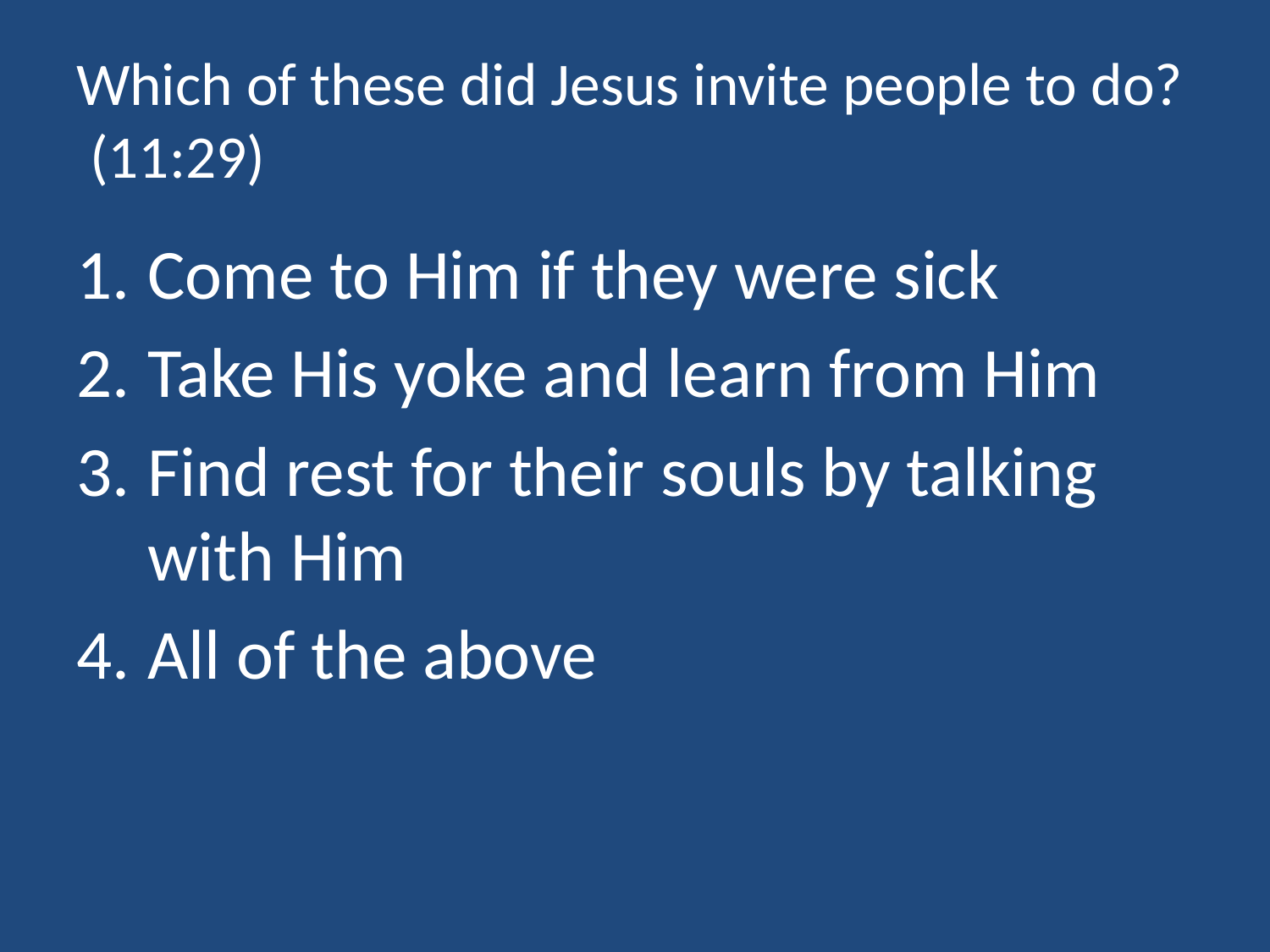

# Which of these did Jesus invite people to do?  (11:29)
Come to Him if they were sick
Take His yoke and learn from Him
Find rest for their souls by talking with Him
All of the above